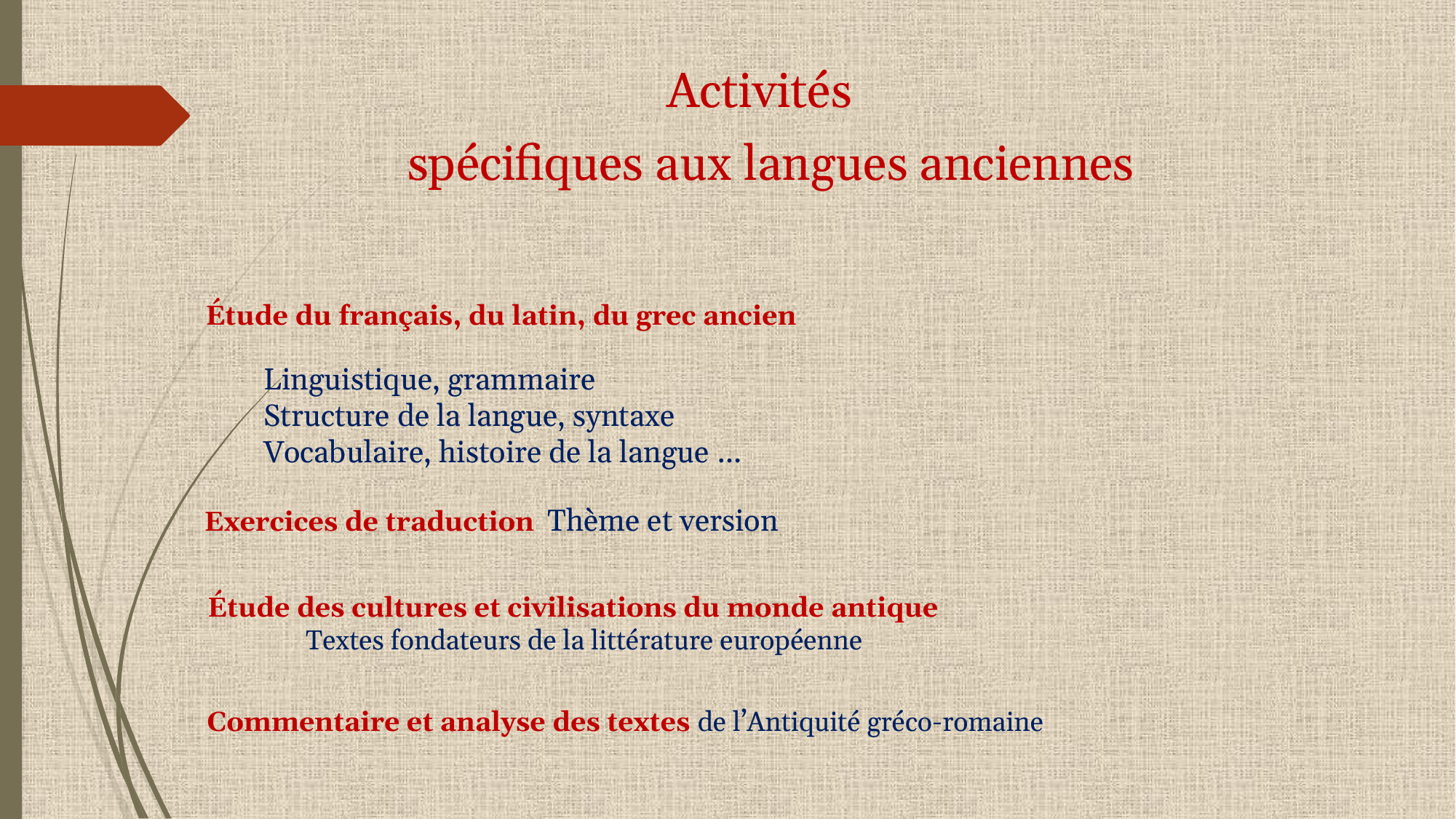

Activités
spécifiques aux langues anciennes
Étude du français, du latin, du grec ancien
Linguistique, grammaire
Structure de la langue, syntaxe
Vocabulaire, histoire de la langue …
Exercices de traduction  Thème et version
Étude des cultures et civilisations du monde antique
               Textes fondateurs de la littérature européenne
Commentaire et analyse des textes de l’Antiquité gréco-romaine